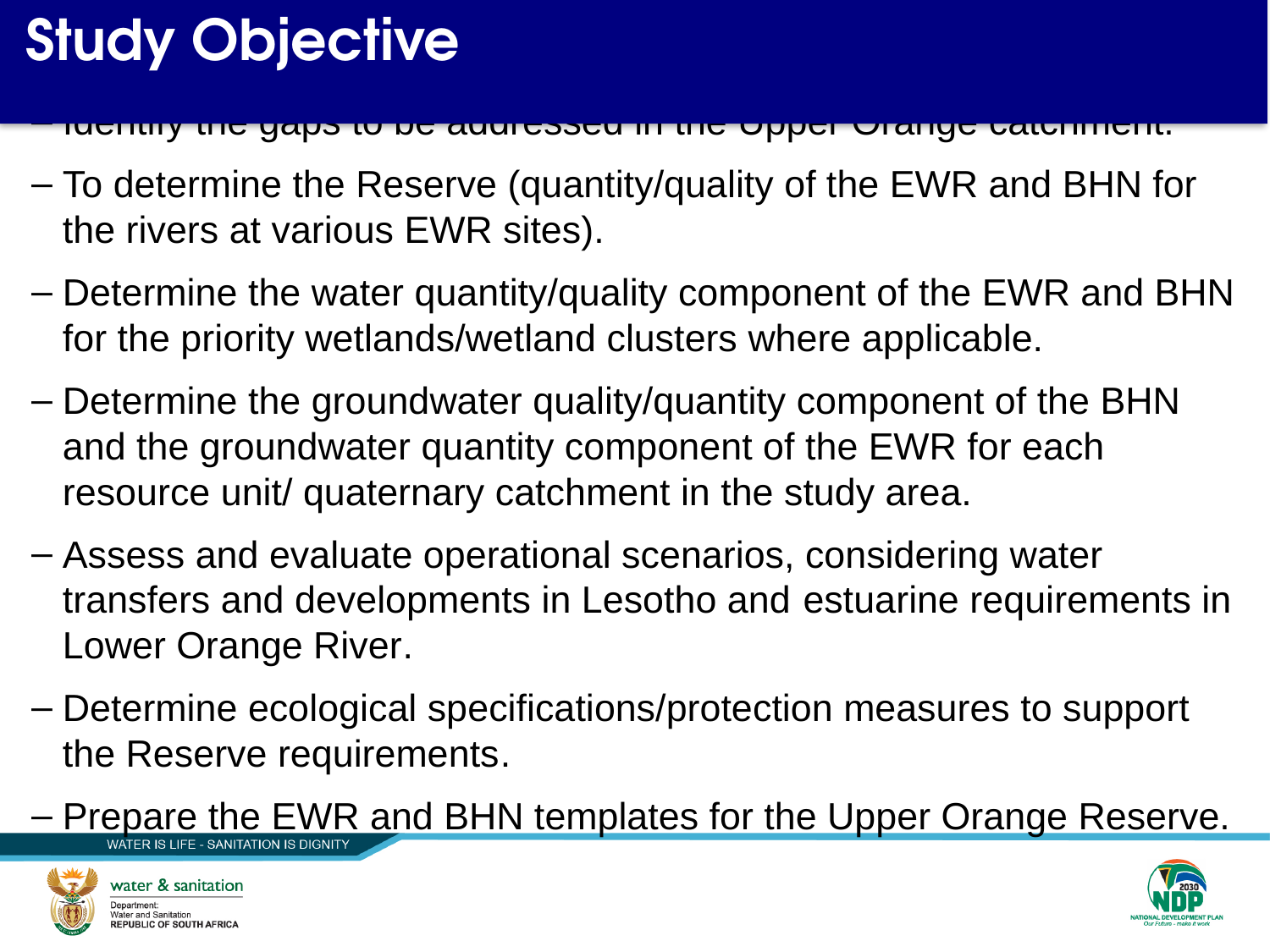

11
# Study Objective
Identify the gaps to be addressed in the Upper Orange catchment.
To determine the Reserve (quantity/quality of the EWR and BHN for the rivers at various EWR sites).
Determine the water quantity/quality component of the EWR and BHN for the priority wetlands/wetland clusters where applicable.
Determine the groundwater quality/quantity component of the BHN and the groundwater quantity component of the EWR for each resource unit/ quaternary catchment in the study area.
Assess and evaluate operational scenarios, considering water transfers and developments in Lesotho and estuarine requirements in Lower Orange River.
Determine ecological specifications/protection measures to support the Reserve requirements.
Prepare the EWR and BHN templates for the Upper Orange Reserve.